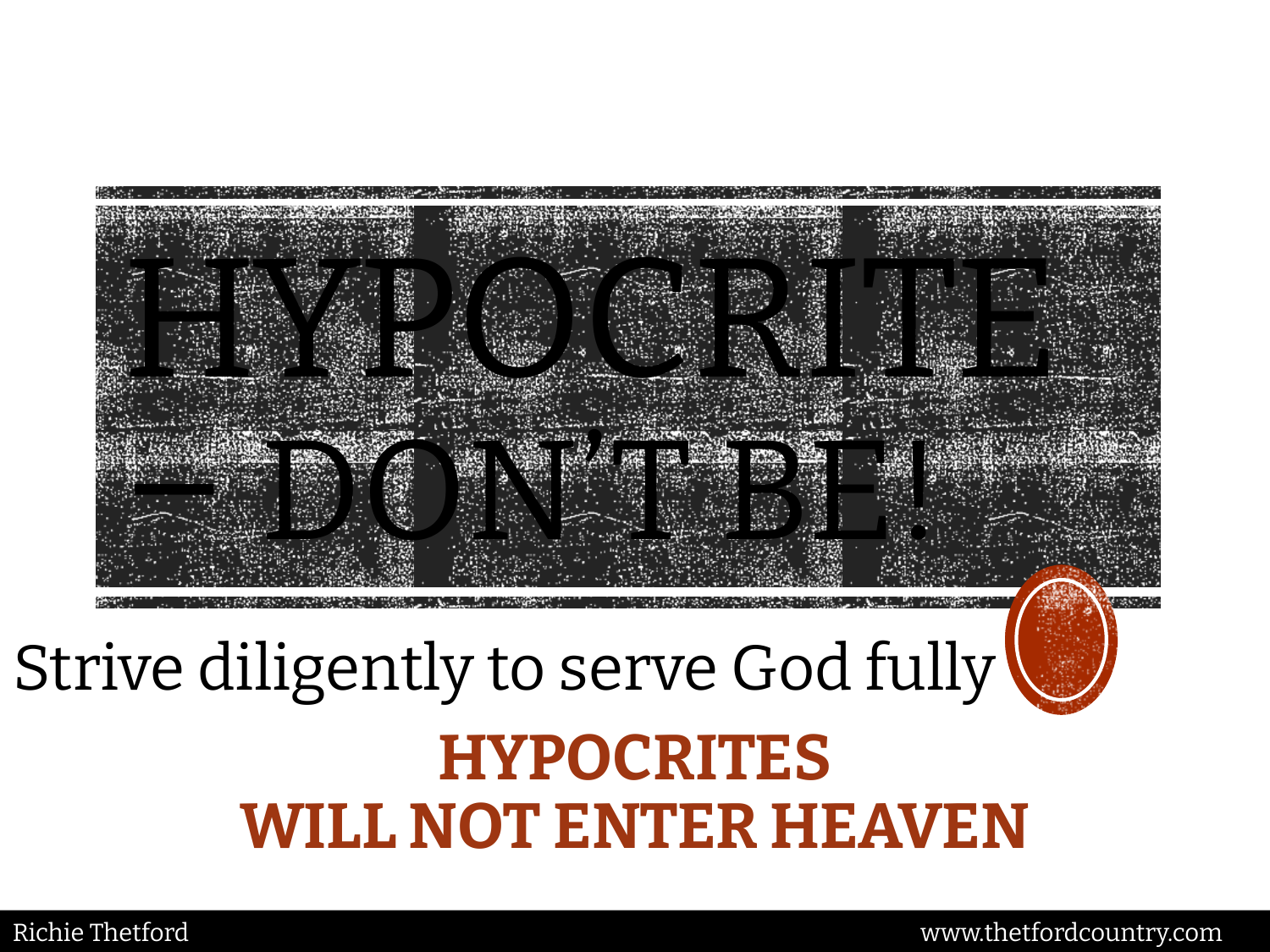

# HypocriTE – DON’T BE!
Strive diligently to serve God fully
HYPOCRITES
WILL NOT ENTER HEAVEN
Richie Thetford					                              www.thetfordcountry.com